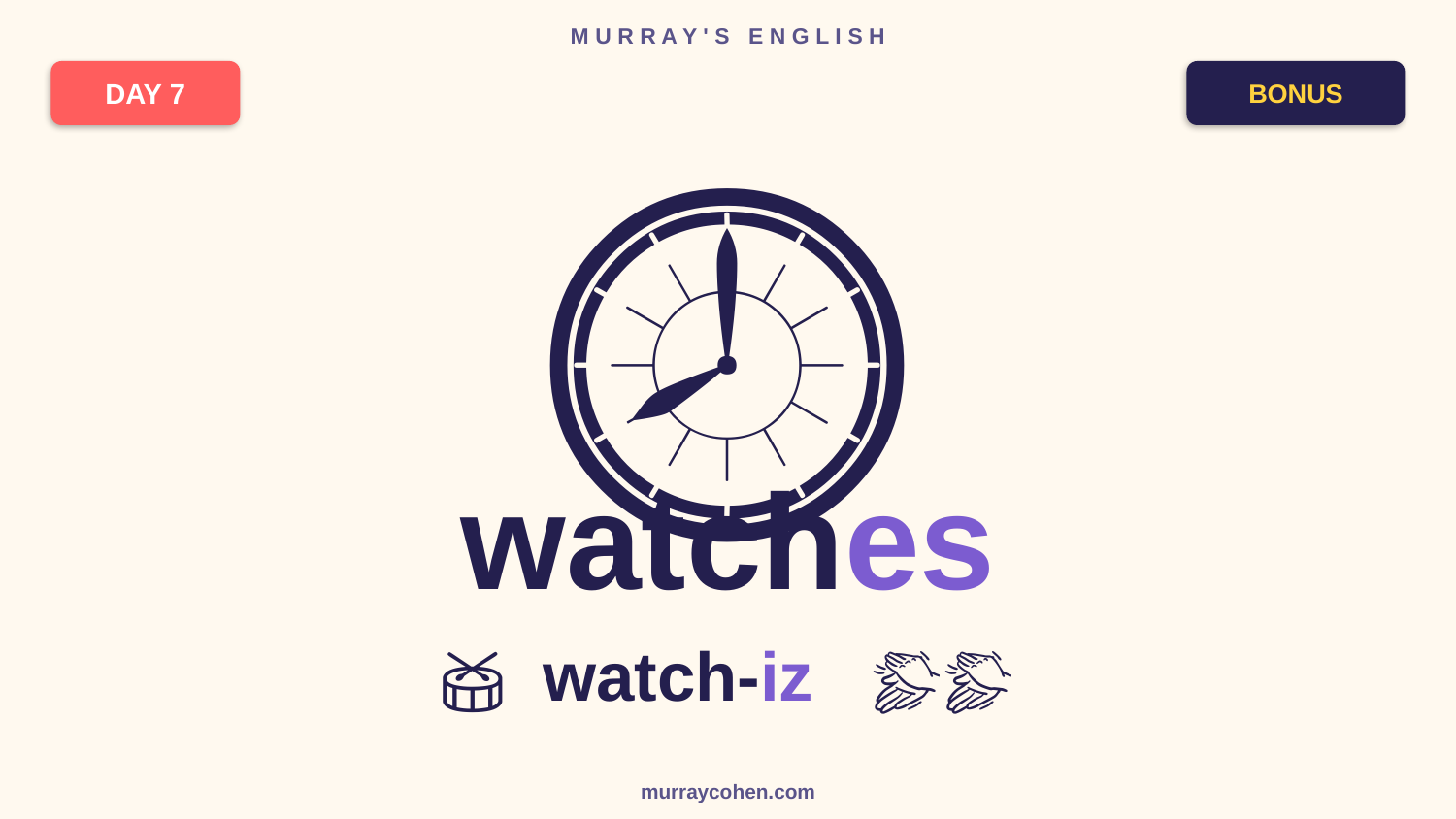

M U R R A Y ' S   E N G L I S H
⌚
DAY 7
BONUS
watches
🥁  watch-iz   👏👏
murraycohen.com